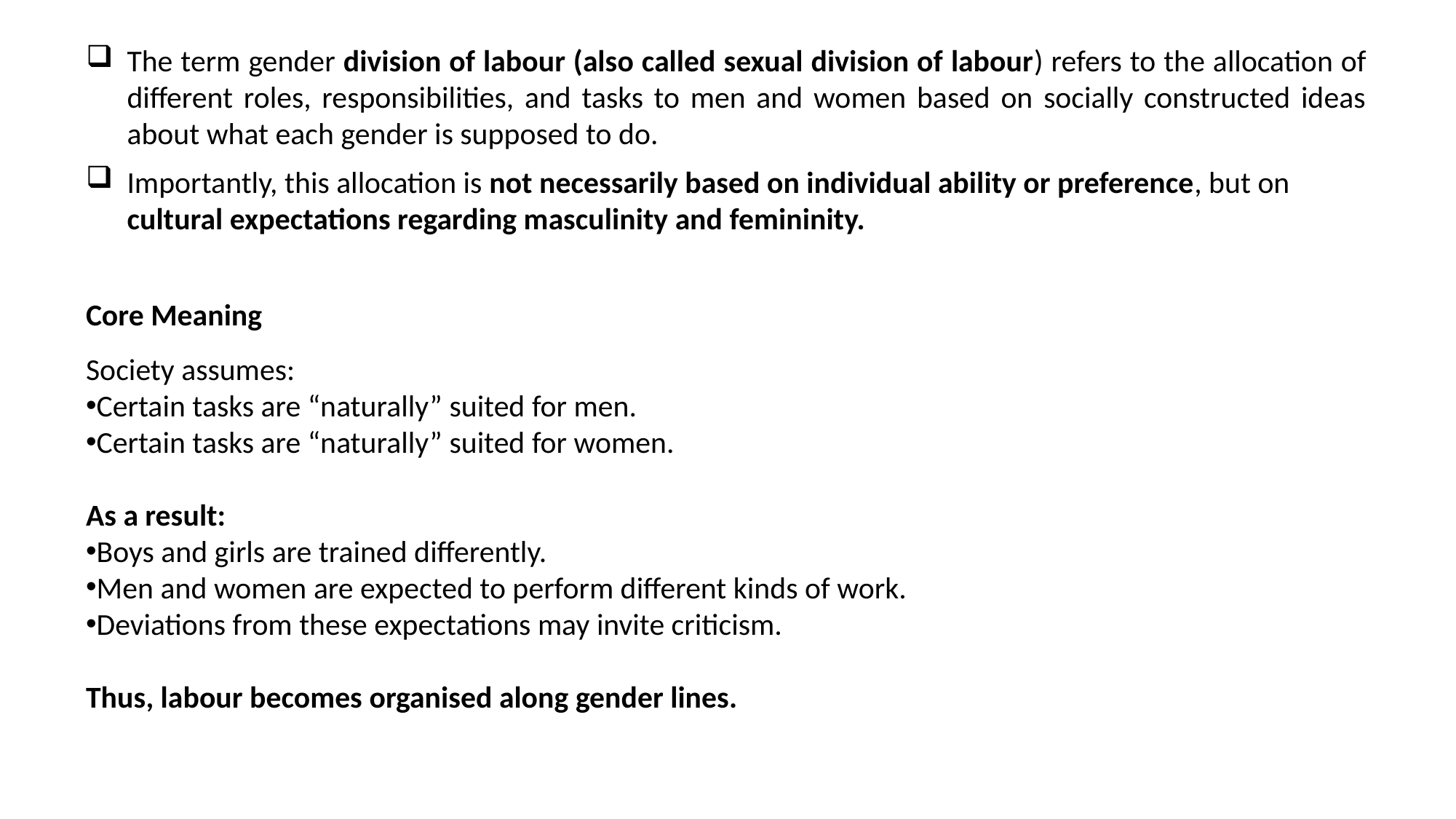

The term gender division of labour (also called sexual division of labour) refers to the allocation of different roles, responsibilities, and tasks to men and women based on socially constructed ideas about what each gender is supposed to do.
Importantly, this allocation is not necessarily based on individual ability or preference, but on cultural expectations regarding masculinity and femininity.
Core Meaning
Society assumes:
Certain tasks are “naturally” suited for men.
Certain tasks are “naturally” suited for women.

As a result:
Boys and girls are trained differently.
Men and women are expected to perform different kinds of work.
Deviations from these expectations may invite criticism.

Thus, labour becomes organised along gender lines.